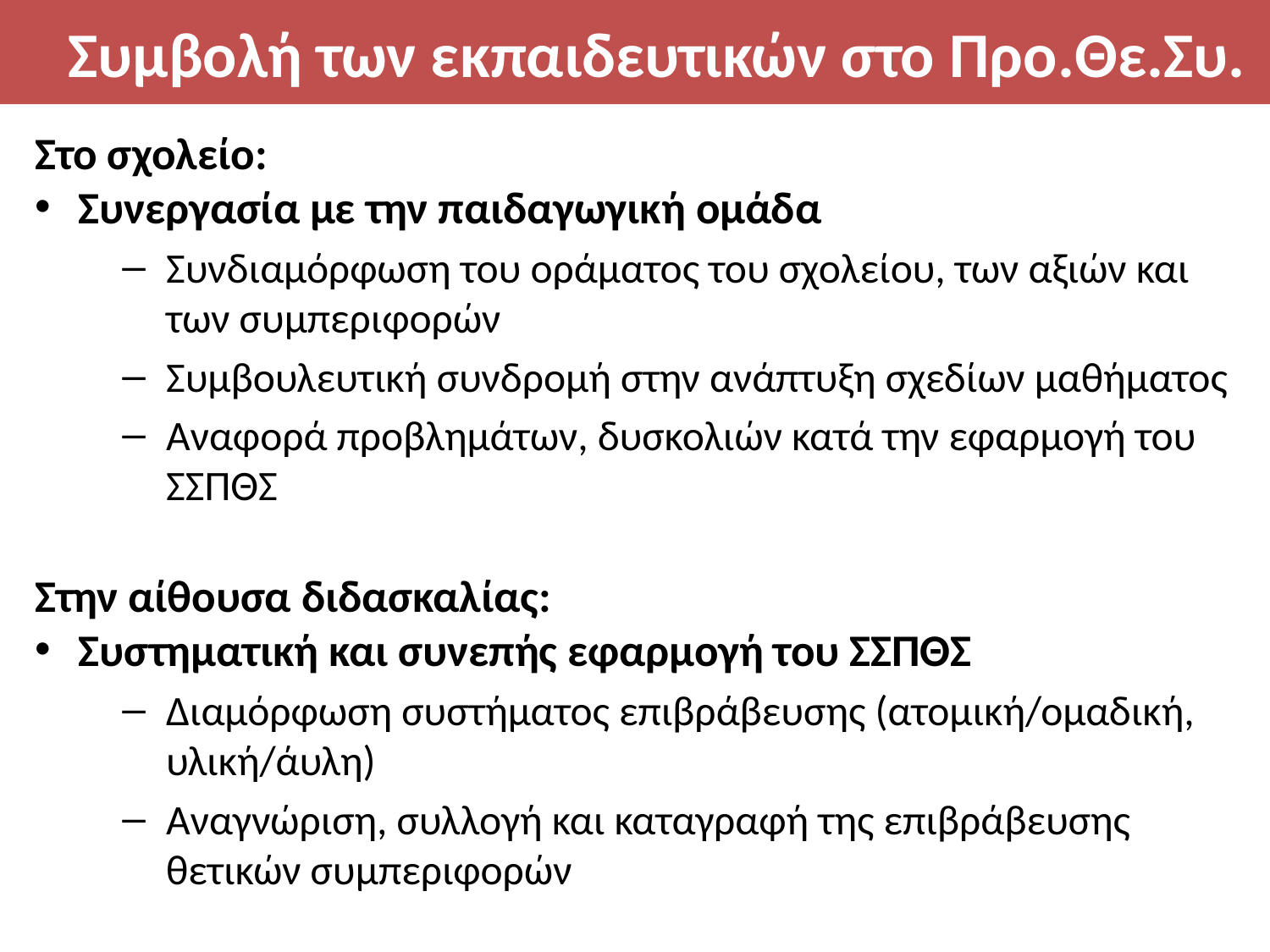

# Συμβολή των εκπαιδευτικών στο Προ.Θε.Συ.
Στο σχολείο:
Συνεργασία με την παιδαγωγική ομάδα
Συνδιαμόρφωση του οράματος του σχολείου, των αξιών και των συμπεριφορών
Συμβουλευτική συνδρομή στην ανάπτυξη σχεδίων μαθήματος
Αναφορά προβλημάτων, δυσκολιών κατά την εφαρμογή του ΣΣΠΘΣ

Στην αίθουσα διδασκαλίας:
Συστηματική και συνεπής εφαρμογή του ΣΣΠΘΣ
Διαμόρφωση συστήματος επιβράβευσης (ατομική/ομαδική, υλική/άυλη)
Αναγνώριση, συλλογή και καταγραφή της επιβράβευσης θετικών συμπεριφορών